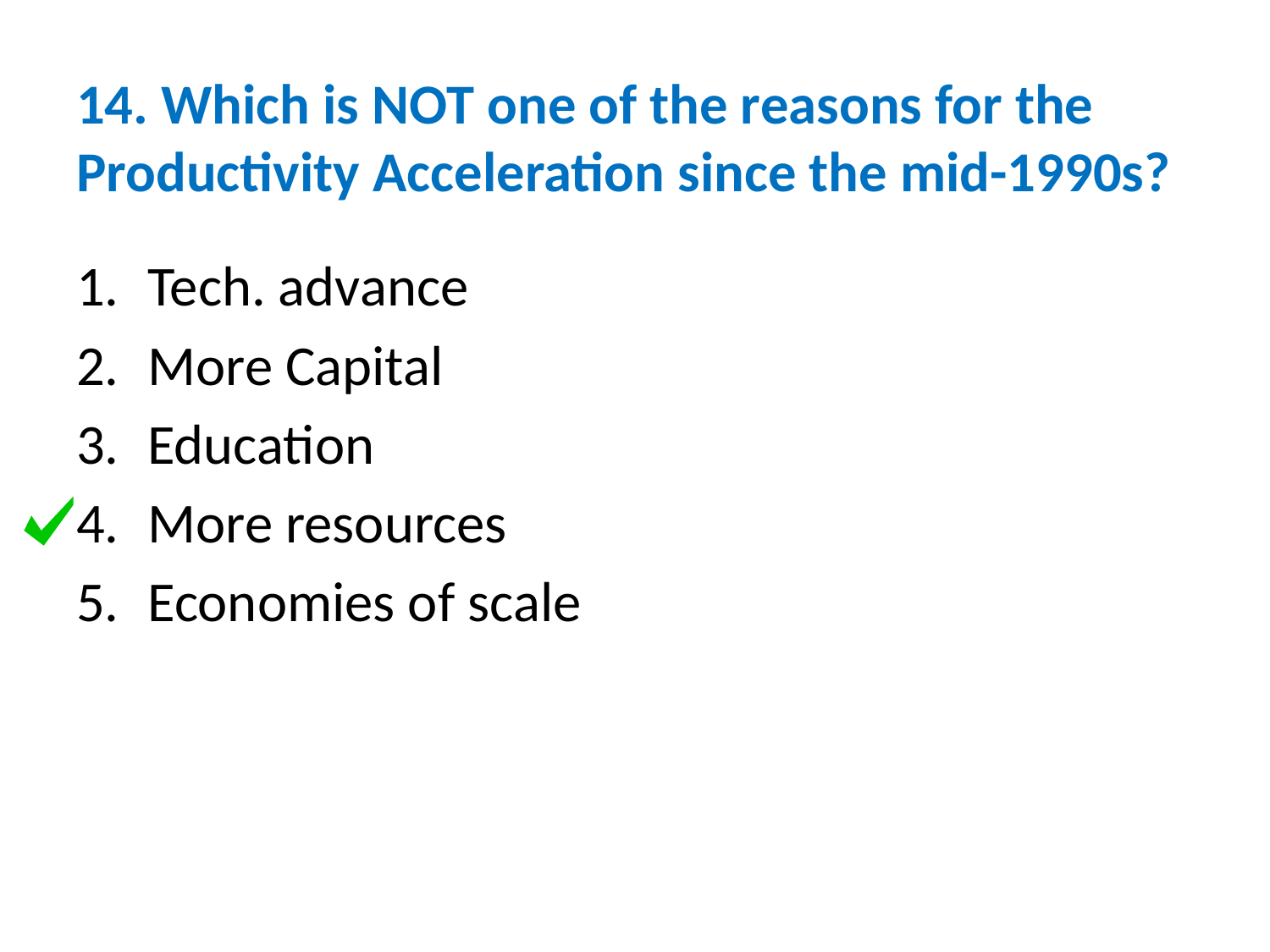

# 14. Which is NOT one of the reasons for the Productivity Acceleration since the mid-1990s?
Tech. advance
More Capital
Education
More resources
Economies of scale